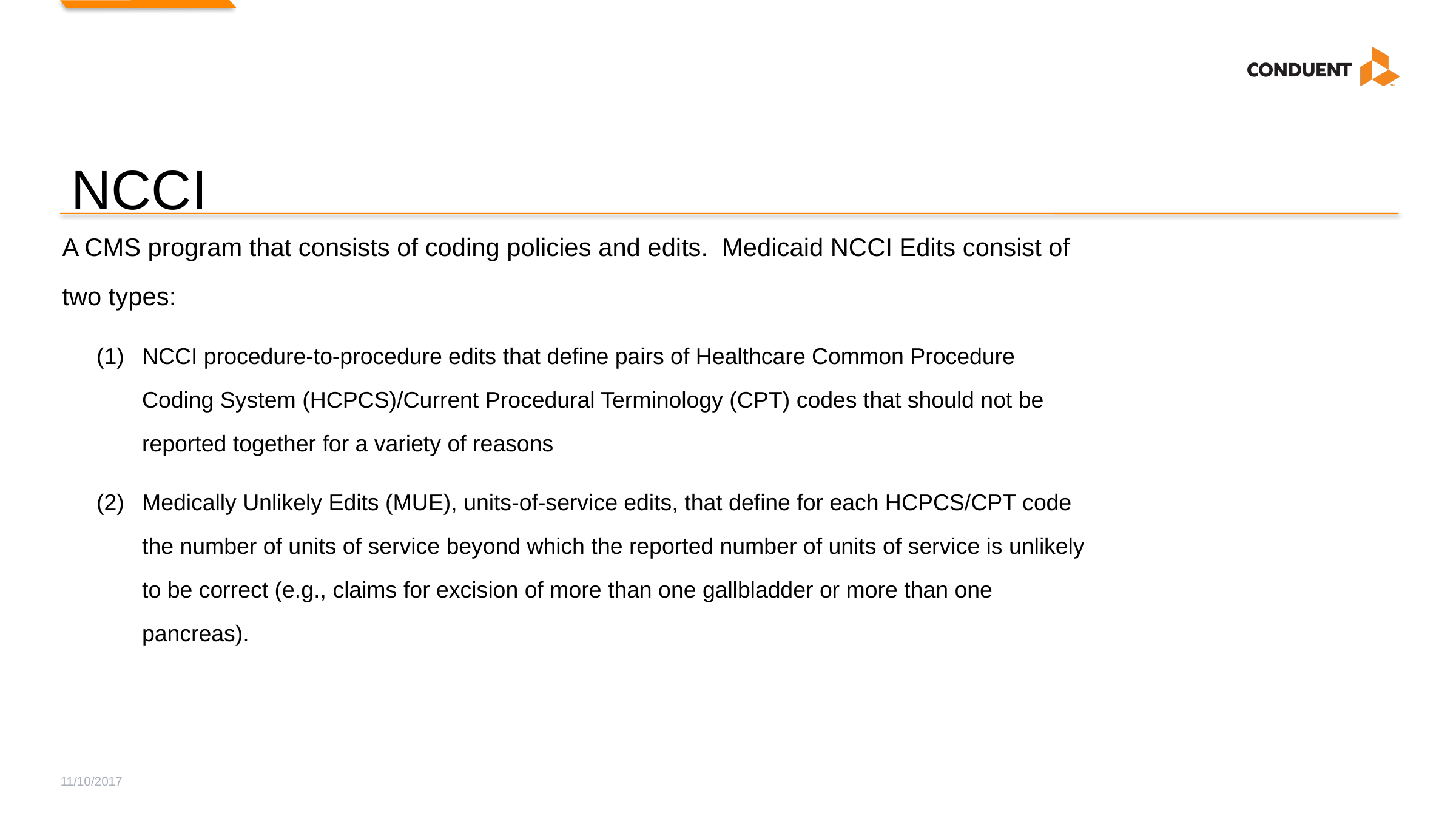

# NCCI
A CMS program that consists of coding policies and edits.  Medicaid NCCI Edits consist of two types:
NCCI procedure-to-procedure edits that define pairs of Healthcare Common Procedure Coding System (HCPCS)/Current Procedural Terminology (CPT) codes that should not be reported together for a variety of reasons
Medically Unlikely Edits (MUE), units-of-service edits, that define for each HCPCS/CPT code the number of units of service beyond which the reported number of units of service is unlikely to be correct (e.g., claims for excision of more than one gallbladder or more than one pancreas).
11/10/2017